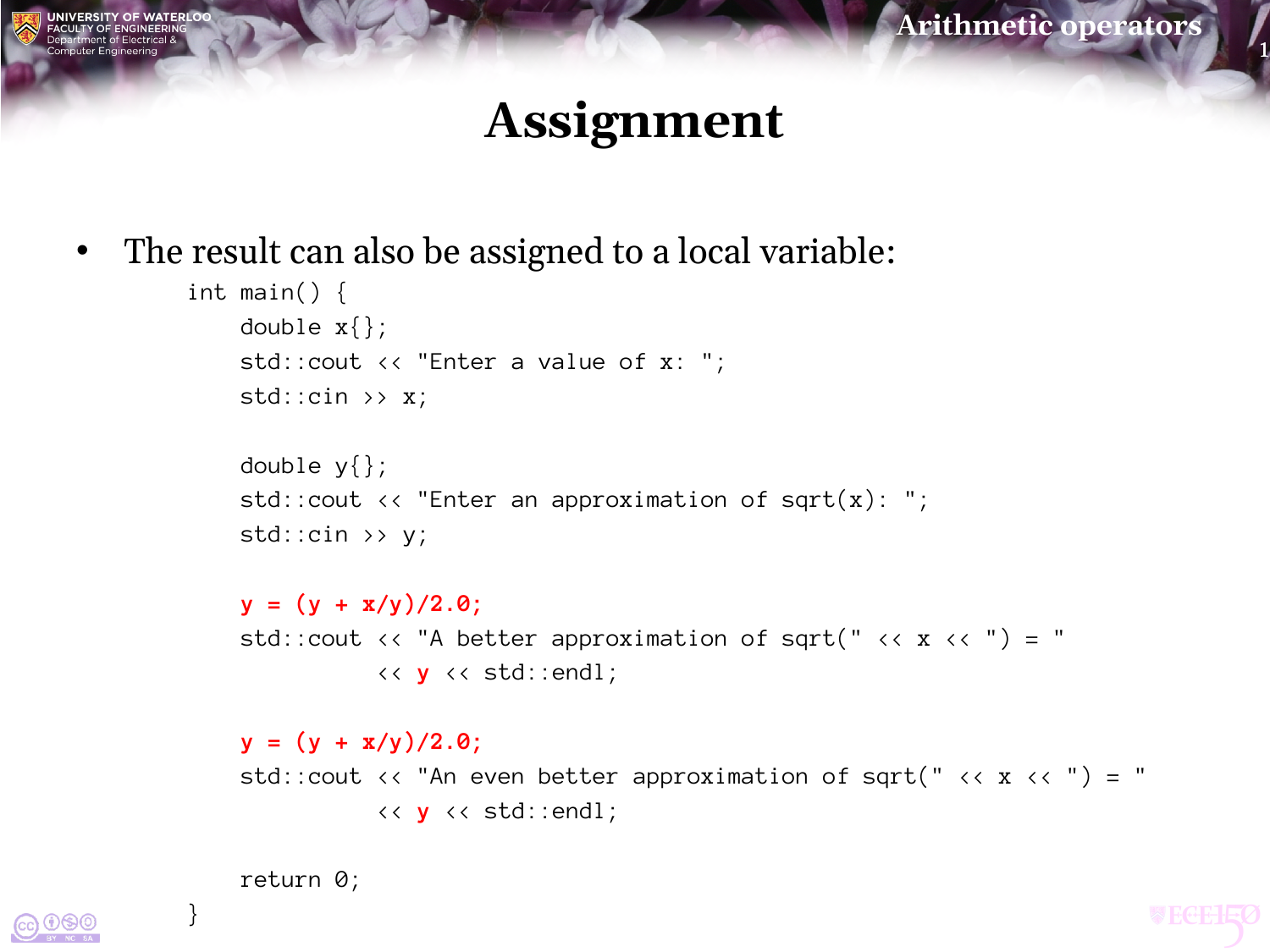

# Assignment
The result can also be assigned to a local variable:
int main() {
    double x{};
    std::cout << "Enter a value of x: ";
    std::cin >> x;

    double y{};
    std::cout << "Enter an approximation of sqrt(x): ";
    std::cin >> y;

    y = (y + x/y)/2.0;
    std::cout << "A better approximation of sqrt(" << x << ") = "
              << y << std::endl;

    y = (y + x/y)/2.0;
    std::cout << "An even better approximation of sqrt(" << x << ") = "
              << y << std::endl;

    return 0;
}